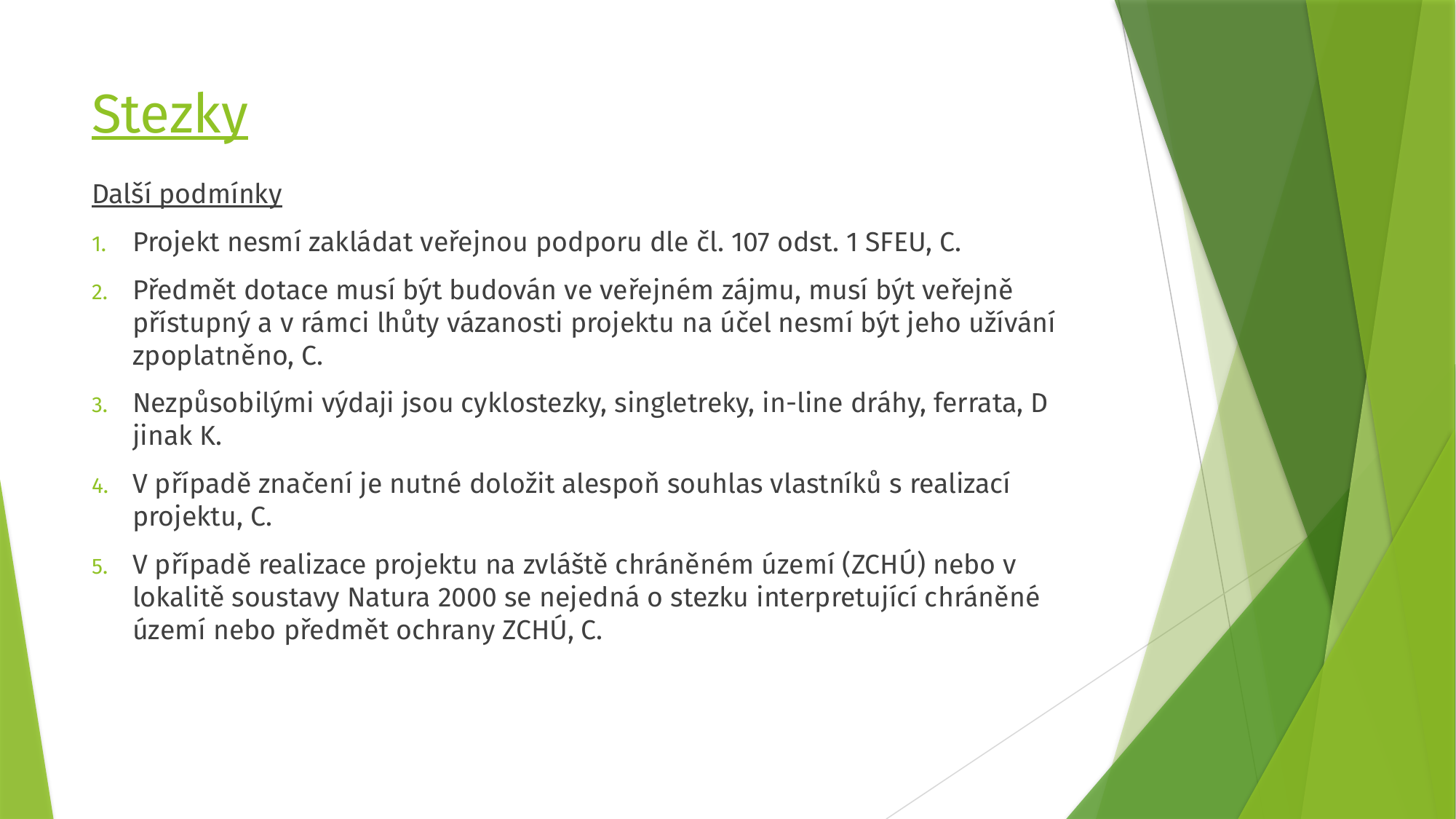

# Stezky
Další podmínky
Projekt nesmí zakládat veřejnou podporu dle čl. 107 odst. 1 SFEU, C.
Předmět dotace musí být budován ve veřejném zájmu, musí být veřejně přístupný a v rámci lhůty vázanosti projektu na účel nesmí být jeho užívání zpoplatněno, C.
Nezpůsobilými výdaji jsou cyklostezky, singletreky, in-line dráhy, ferrata, D jinak K.
V případě značení je nutné doložit alespoň souhlas vlastníků s realizací projektu, C.
V případě realizace projektu na zvláště chráněném území (ZCHÚ) nebo v lokalitě soustavy Natura 2000 se nejedná o stezku interpretující chráněné území nebo předmět ochrany ZCHÚ, C.